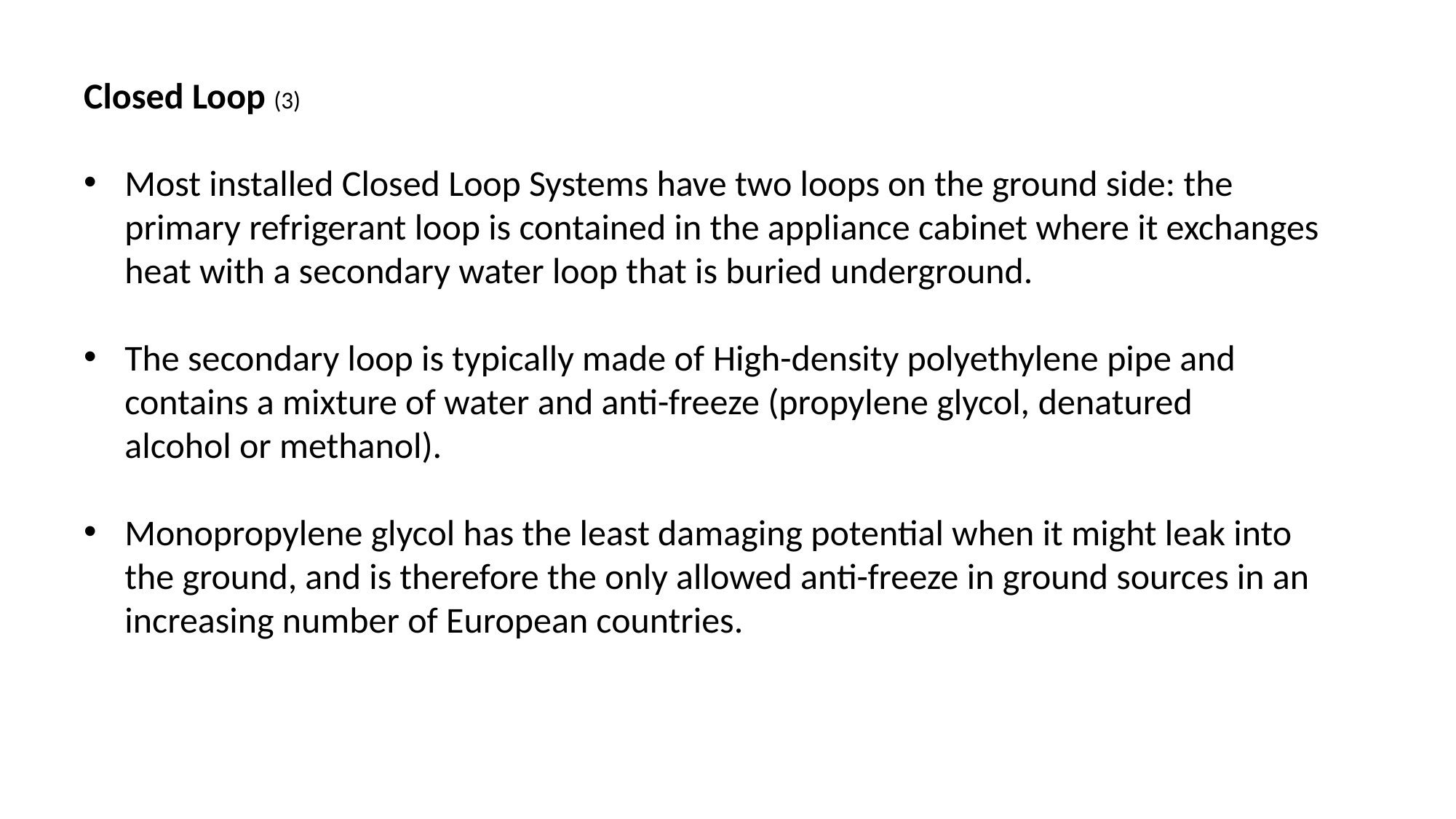

Closed Loop (3)

Most installed Closed Loop Systems have two loops on the ground side: the primary refrigerant loop is contained in the appliance cabinet where it exchanges heat with a secondary water loop that is buried underground.

The secondary loop is typically made of High-density polyethylene pipe and contains a mixture of water and anti-freeze (propylene glycol, denatured alcohol or methanol).

Monopropylene glycol has the least damaging potential when it might leak into the ground, and is therefore the only allowed anti-freeze in ground sources in an increasing number of European countries.